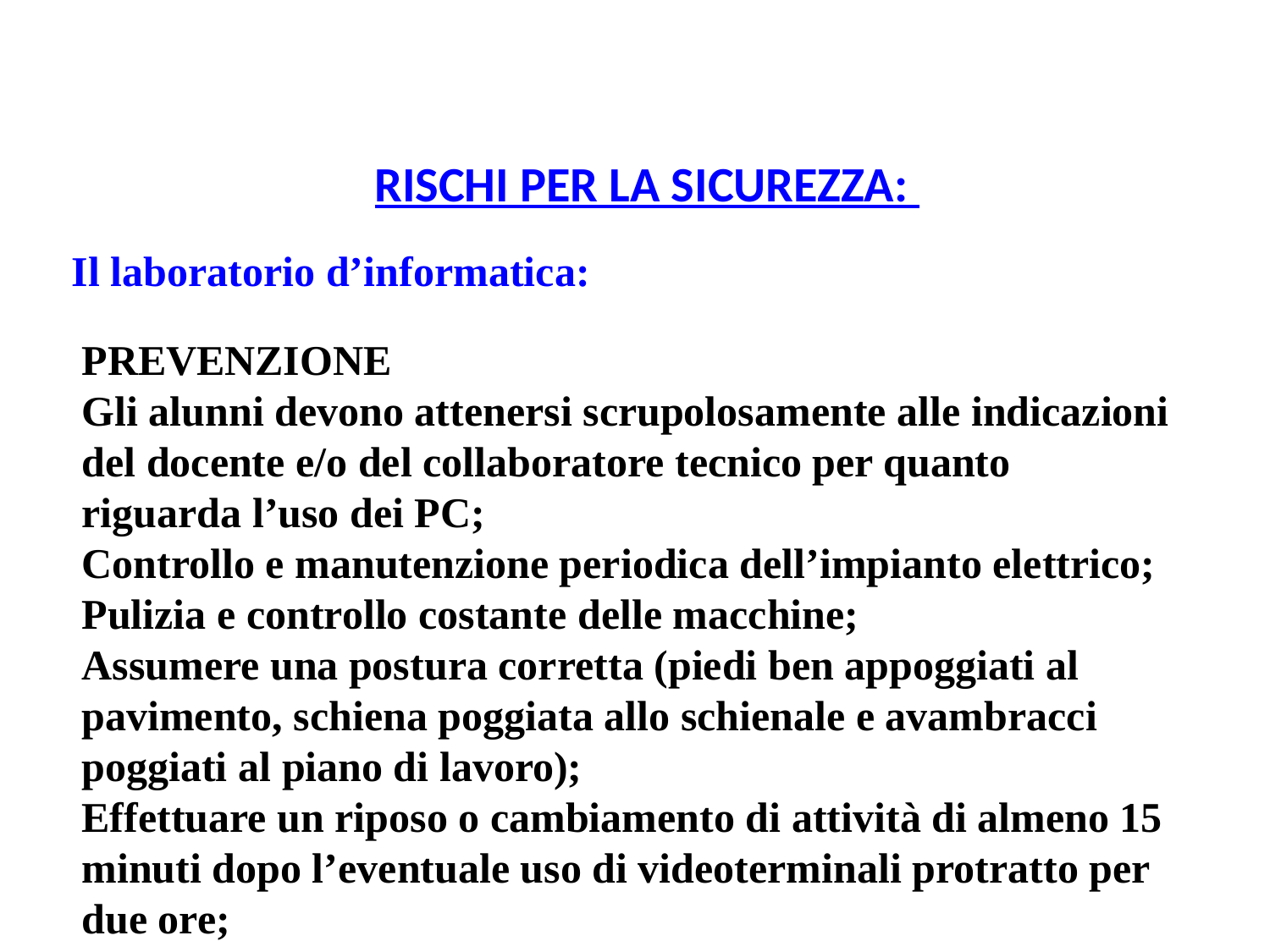

RISCHI PER LA SICUREZZA:

Il laboratorio d’informatica:

PREVENZIONE
Gli alunni devono attenersi scrupolosamente alle indicazioni del docente e/o del collaboratore tecnico per quanto riguarda l’uso dei PC;
Controllo e manutenzione periodica dell’impianto elettrico; Pulizia e controllo costante delle macchine;
Assumere una postura corretta (piedi ben appoggiati al pavimento, schiena poggiata allo schienale e avambracci poggiati al piano di lavoro);
Effettuare un riposo o cambiamento di attività di almeno 15 minuti dopo l’eventuale uso di videoterminali protratto per due ore;